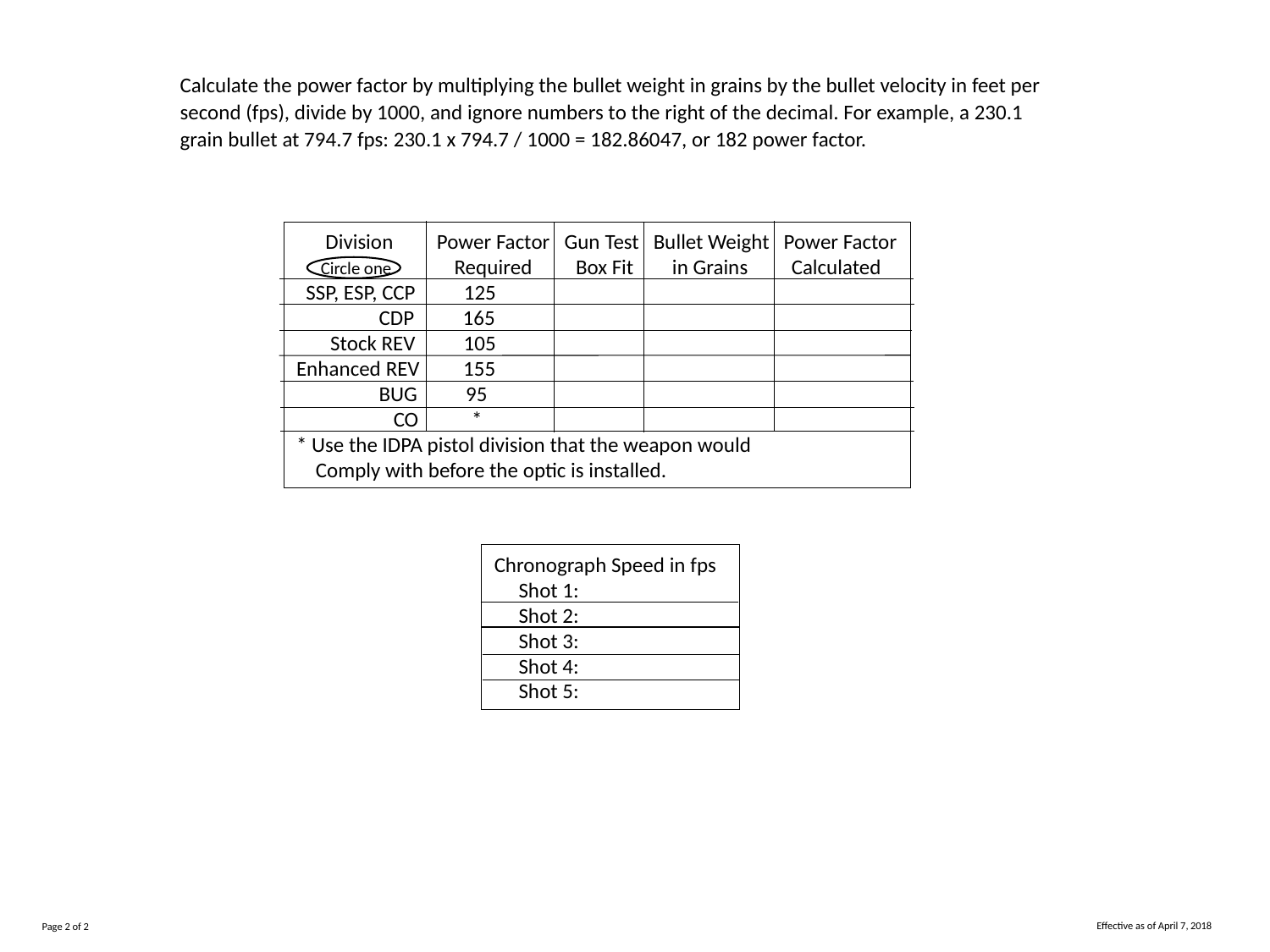

Calculate the power factor by multiplying the bullet weight in grains by the bullet velocity in feet per second (fps), divide by 1000, and ignore numbers to the right of the decimal. For example, a 230.1 grain bullet at 794.7 fps: 230.1 x 794.7 / 1000 = 182.86047, or 182 power factor.
      Division         Power Factor   Gun Test   Bullet Weight   Power Factor
     Circle one             Required         Box Fit        in Grains         Calculated
  SSP, ESP, CCP          125
                 CDP          165
       Stock REV          105
Enhanced REV         155
                 BUG          95
                    CO           *
* Use the IDPA pistol division that the weapon would
    Comply with before the optic is installed.

Chronograph Speed in fps
     Shot 1:
     Shot 2:
     Shot 3:
     Shot 4:
     Shot 5:
Effective as of April 7, 2018
Page 2 of 2